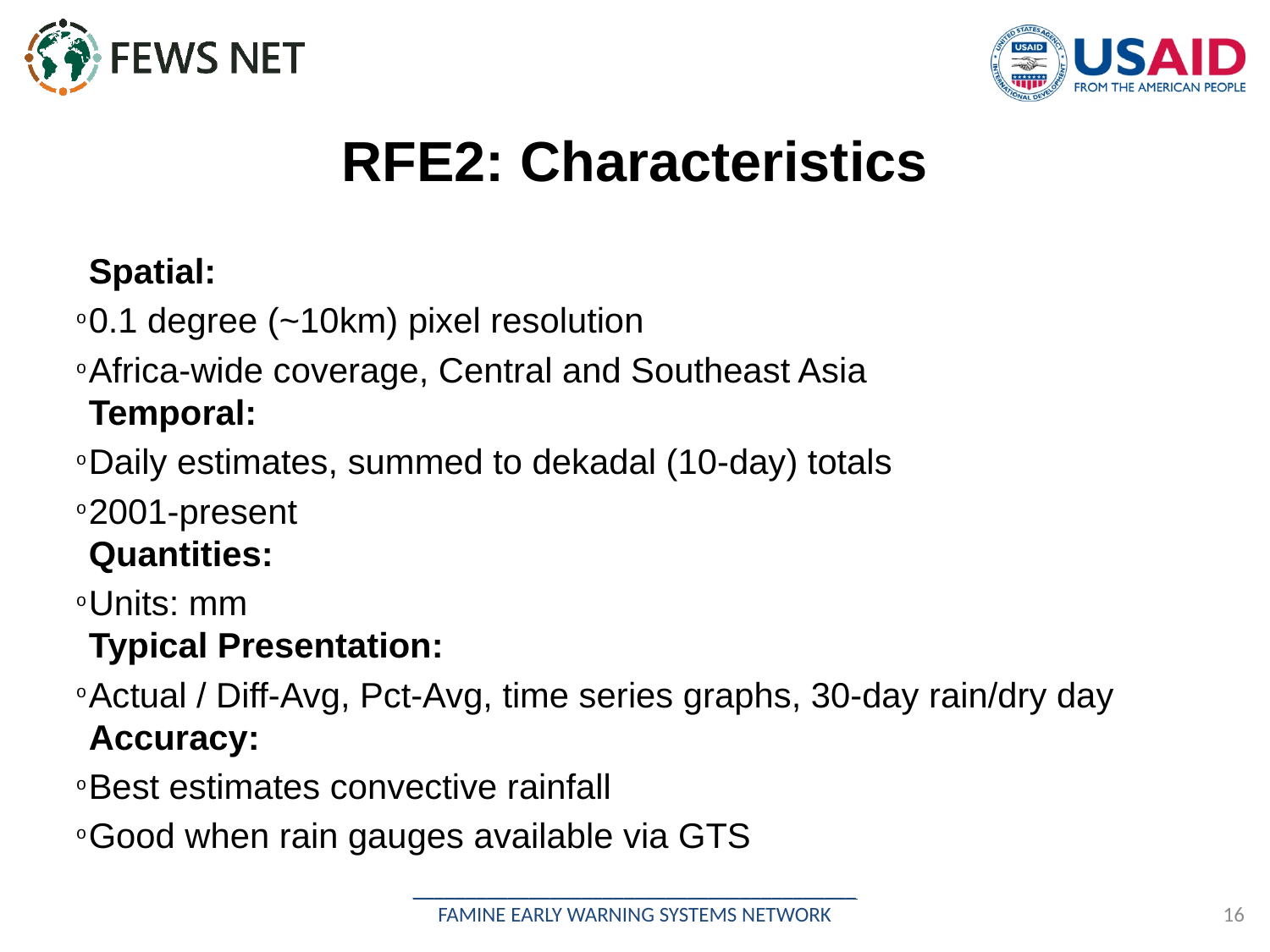

# RFE2: Characteristics
Spatial:
0.1 degree (~10km) pixel resolution
Africa-wide coverage, Central and Southeast Asia
Temporal:
Daily estimates, summed to dekadal (10-day) totals
2001-present
Quantities:
Units: mm
Typical Presentation:
Actual / Diff-Avg, Pct-Avg, time series graphs, 30-day rain/dry day
Accuracy:
Best estimates convective rainfall
Good when rain gauges available via GTS